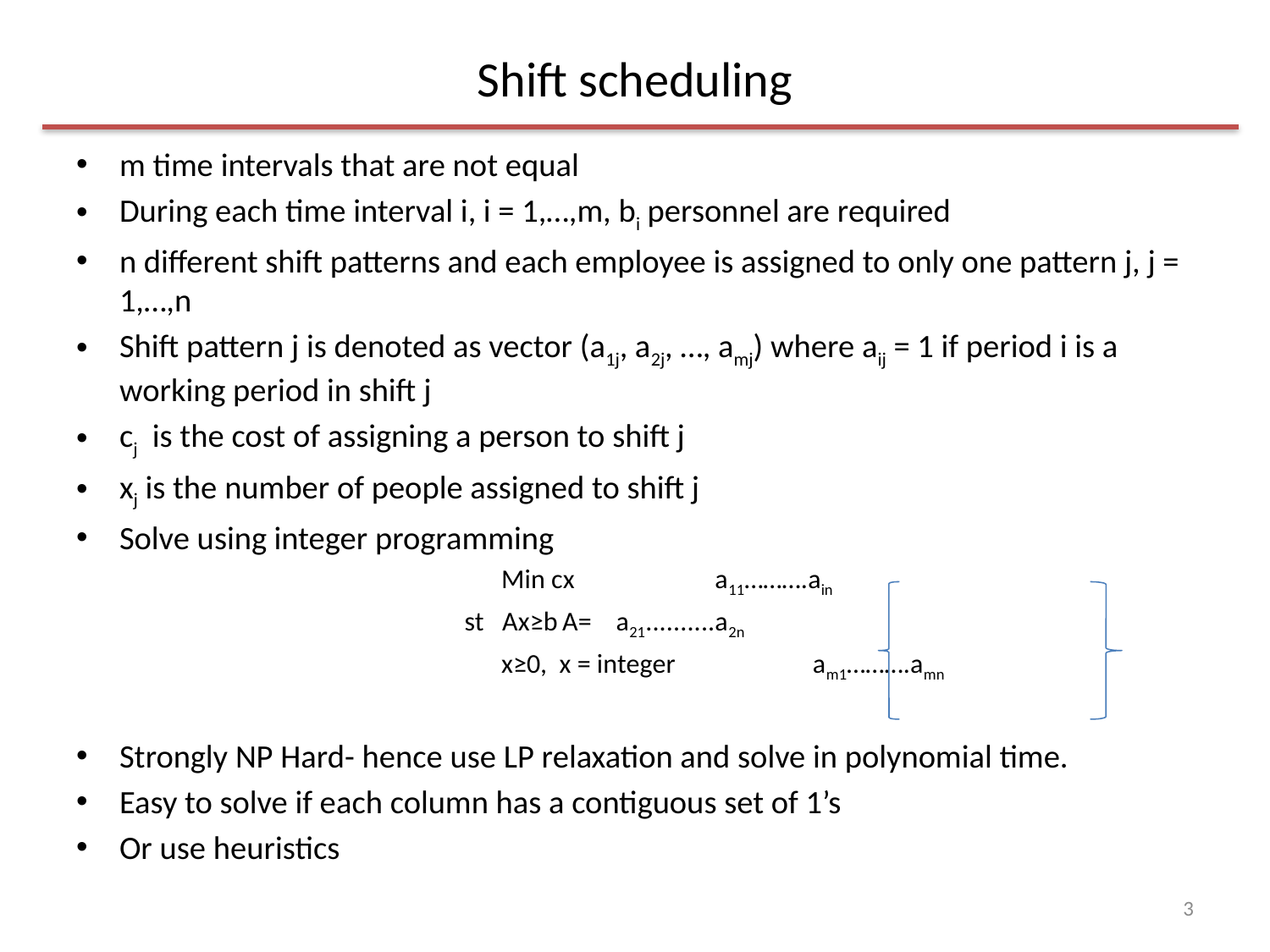

# Shift scheduling
m time intervals that are not equal
During each time interval i, i = 1,…,m, bi personnel are required
n different shift patterns and each employee is assigned to only one pattern j, j = 1,…,n
Shift pattern j is denoted as vector (a1j, a2j, …, amj) where aij = 1 if period i is a working period in shift j
cj  is the cost of assigning a person to shift j
xj is the number of people assigned to shift j
Solve using integer programming
      Min cx  		         a11……….ain
st   Ax≥b		A=    a21..........a2n
      x≥0,  x = integer	         am1……….amn

Strongly NP Hard- hence use LP relaxation and solve in polynomial time.
Easy to solve if each column has a contiguous set of 1’s
Or use heuristics

3